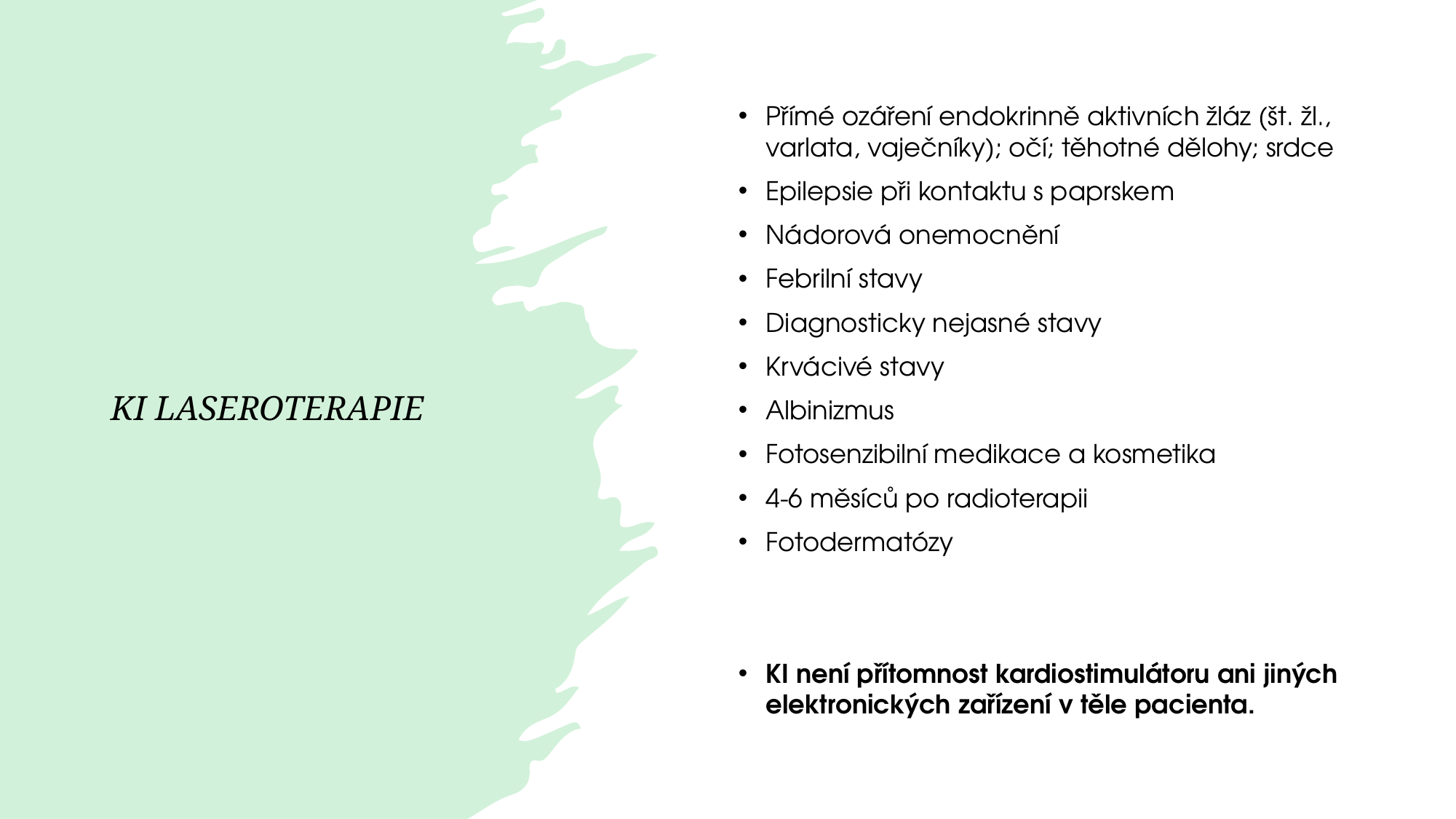

# KI LASEROTERAPIE
Přímé ozáření endokrinně aktivních žláz (št. žl., varlata, vaječníky); očí; těhotné dělohy; srdce
Epilepsie při kontaktu s paprskem
Nádorová onemocnění
Febrilní stavy
Diagnosticky nejasné stavy
Krvácivé stavy
Albinizmus
Fotosenzibilní medikace a kosmetika
4-6 měsíců po radioterapii
Fotodermatózy

KI není přítomnost kardiostimulátoru ani jiných elektronických zařízení v těle pacienta.